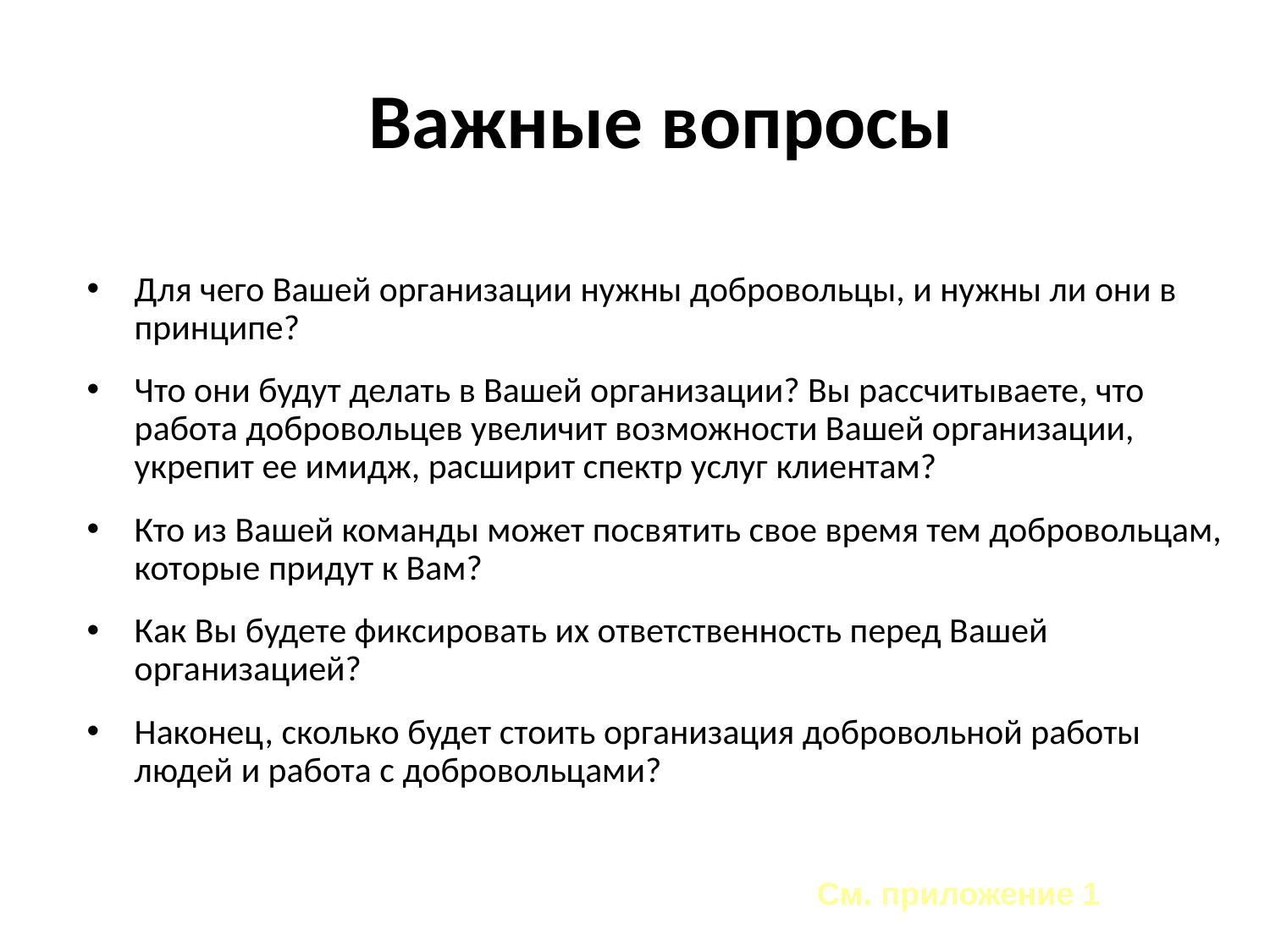

# Важные вопросы
Для чего Вашей организации нужны добровольцы, и нужны ли они в принципе?

Что они будут делать в Вашей организации? Вы рассчитываете, что работа добровольцев увеличит возможности Вашей организации, укрепит ее имидж, расширит спектр услуг клиентам?

Кто из Вашей команды может посвятить свое время тем добровольцам, которые придут к Вам?

Как Вы будете фиксировать их ответственность перед Вашей организацией?

Наконец, сколько будет стоить организация добровольной работы людей и работа с добровольцами?
См. приложение 1